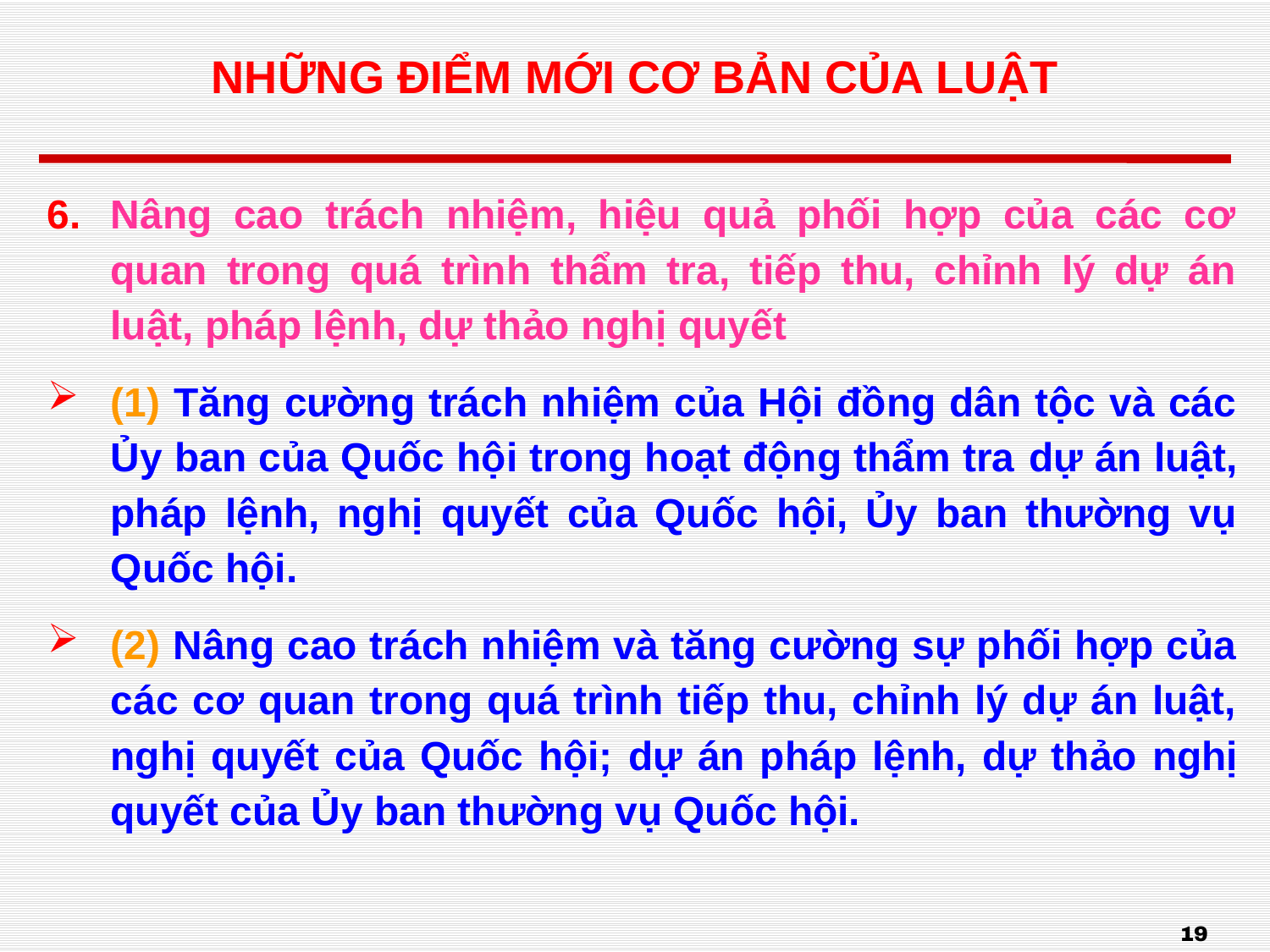

# NHỮNG ĐIỂM MỚI CƠ BẢN CỦA LUẬT
Nâng cao trách nhiệm, hiệu quả phối hợp của các cơ quan trong quá trình thẩm tra, tiếp thu, chỉnh lý dự án luật, pháp lệnh, dự thảo nghị quyết
(1) Tăng cường trách nhiệm của Hội đồng dân tộc và các Ủy ban của Quốc hội trong hoạt động thẩm tra dự án luật, pháp lệnh, nghị quyết của Quốc hội, Ủy ban thường vụ Quốc hội.
(2) Nâng cao trách nhiệm và tăng cường sự phối hợp của các cơ quan trong quá trình tiếp thu, chỉnh lý dự án luật, nghị quyết của Quốc hội; dự án pháp lệnh, dự thảo nghị quyết của Ủy ban thường vụ Quốc hội.